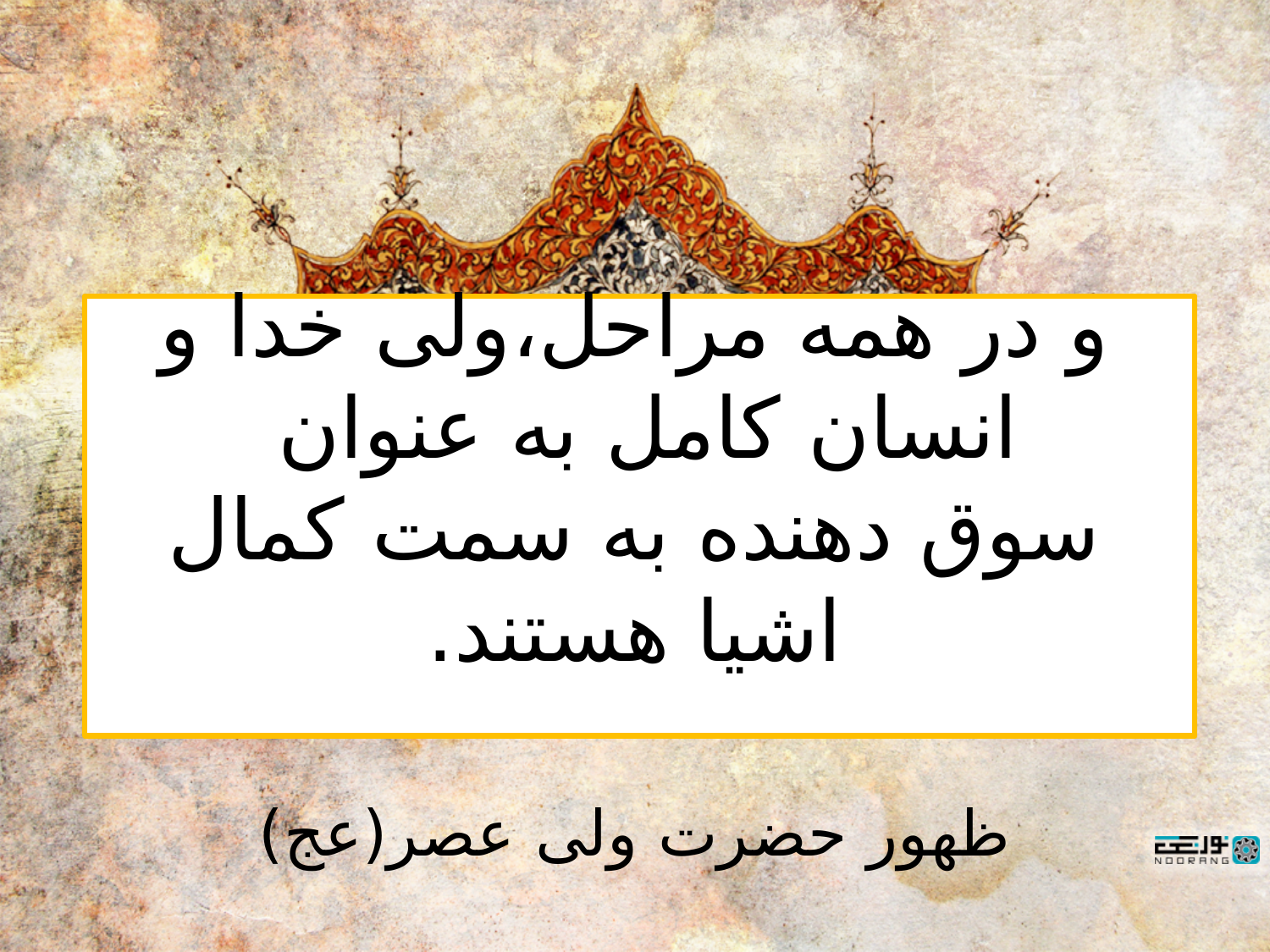

# و در همه مراحل،ولی خدا و انسان کامل به عنوان سوق دهنده به سمت کمال اشیا هستند. ظهور حضرت ولی عصر(عج)